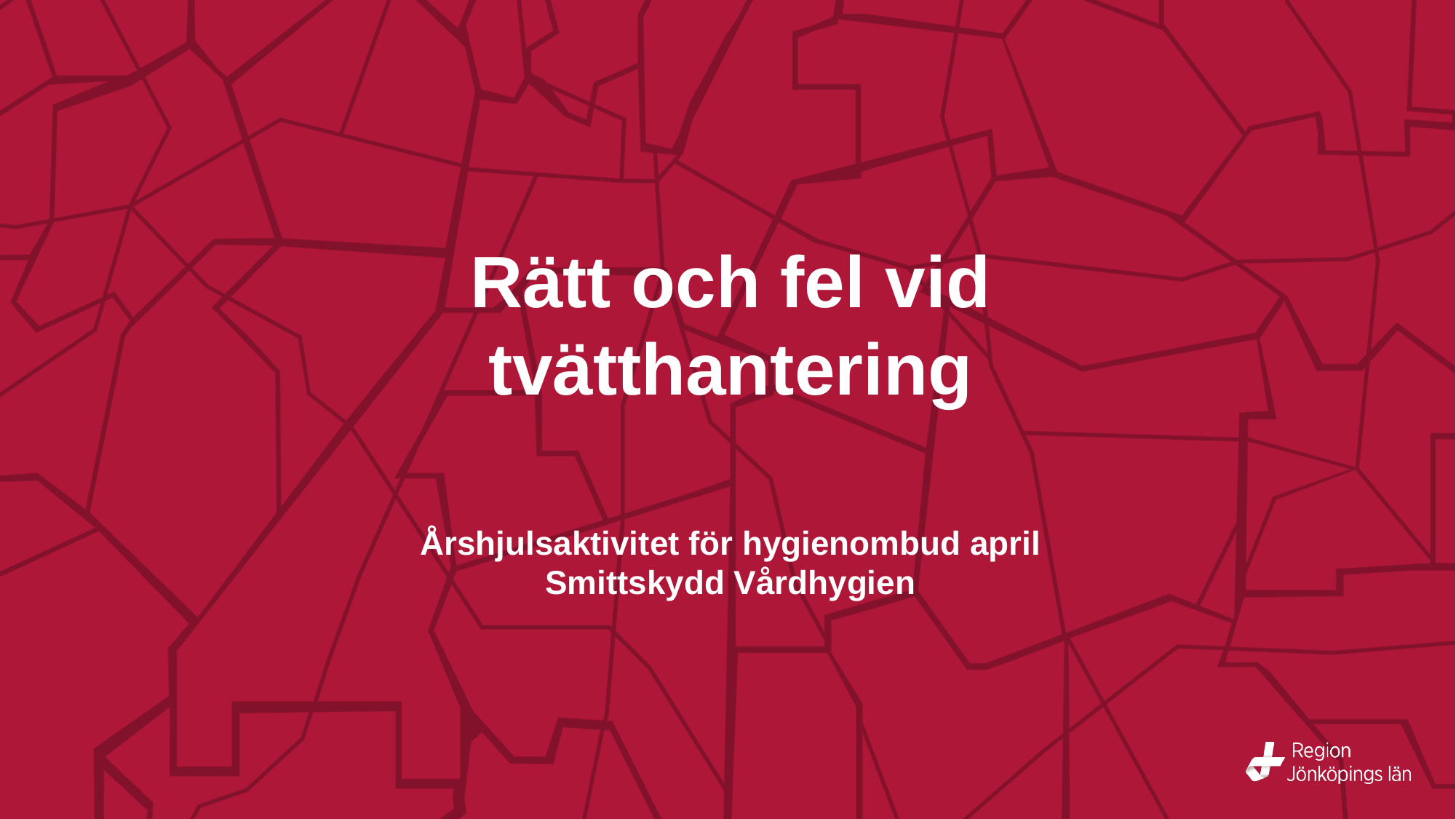

# Rätt och fel vid tvätthantering
Årshjulsaktivitet för hygienombud april
Smittskydd Vårdhygien